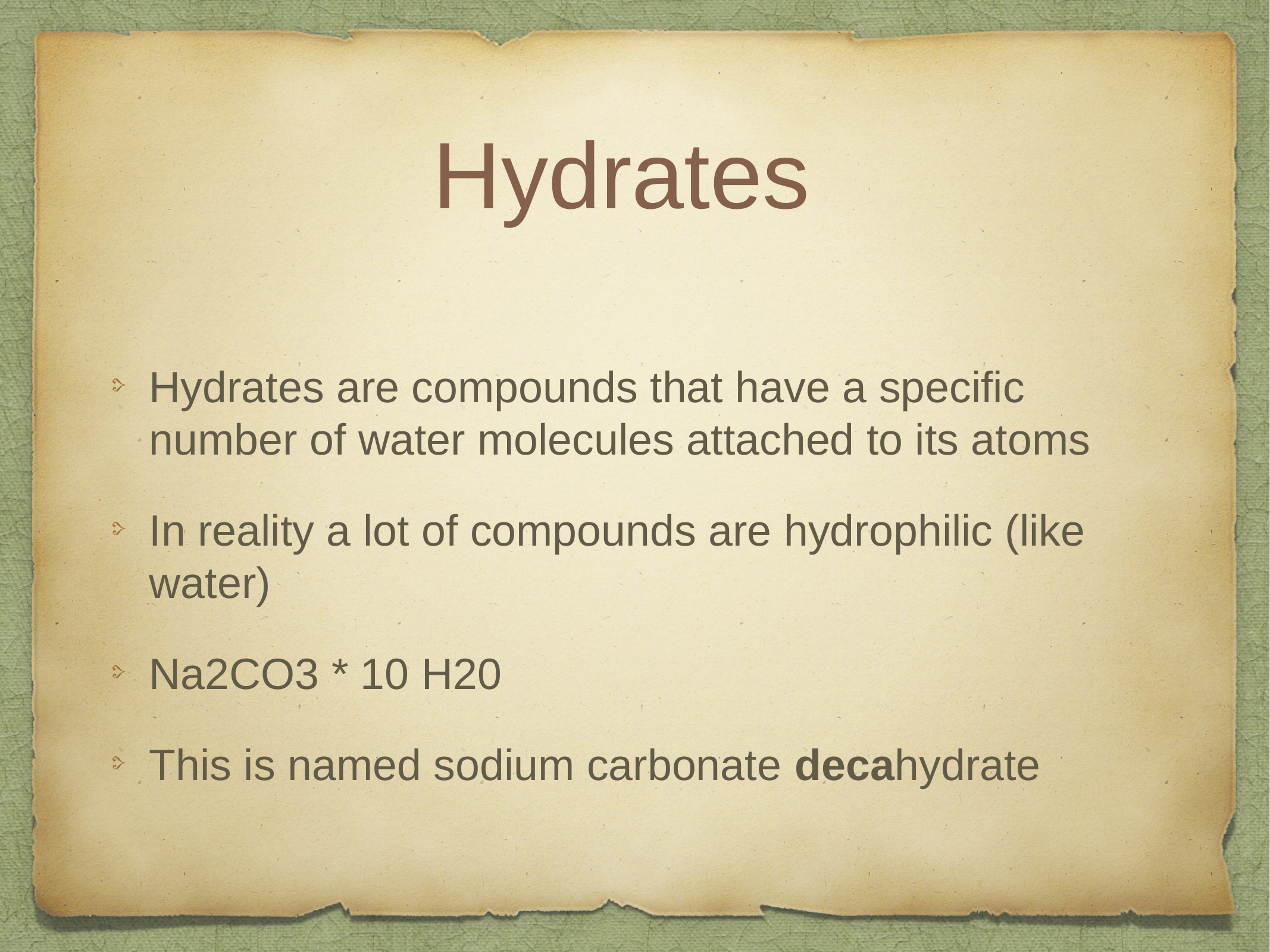

# Hydrates
Hydrates are compounds that have a specific number of water molecules attached to its atoms
In reality a lot of compounds are hydrophilic (like water)
Na2CO3 * 10 H20
This is named sodium carbonate decahydrate